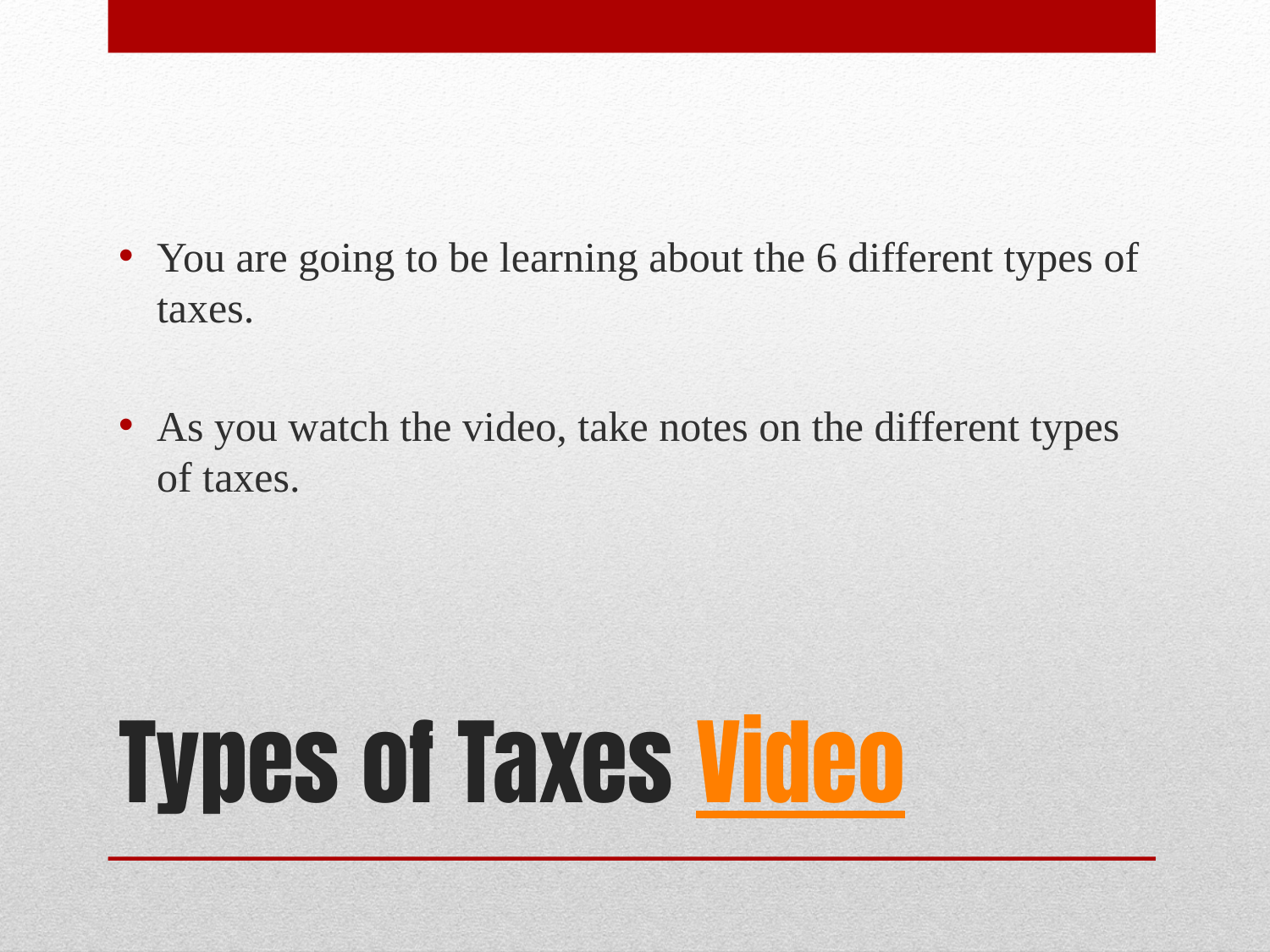

You are going to be learning about the 6 different types of taxes.

As you watch the video, take notes on the different types of taxes.
# Types of Taxes Video